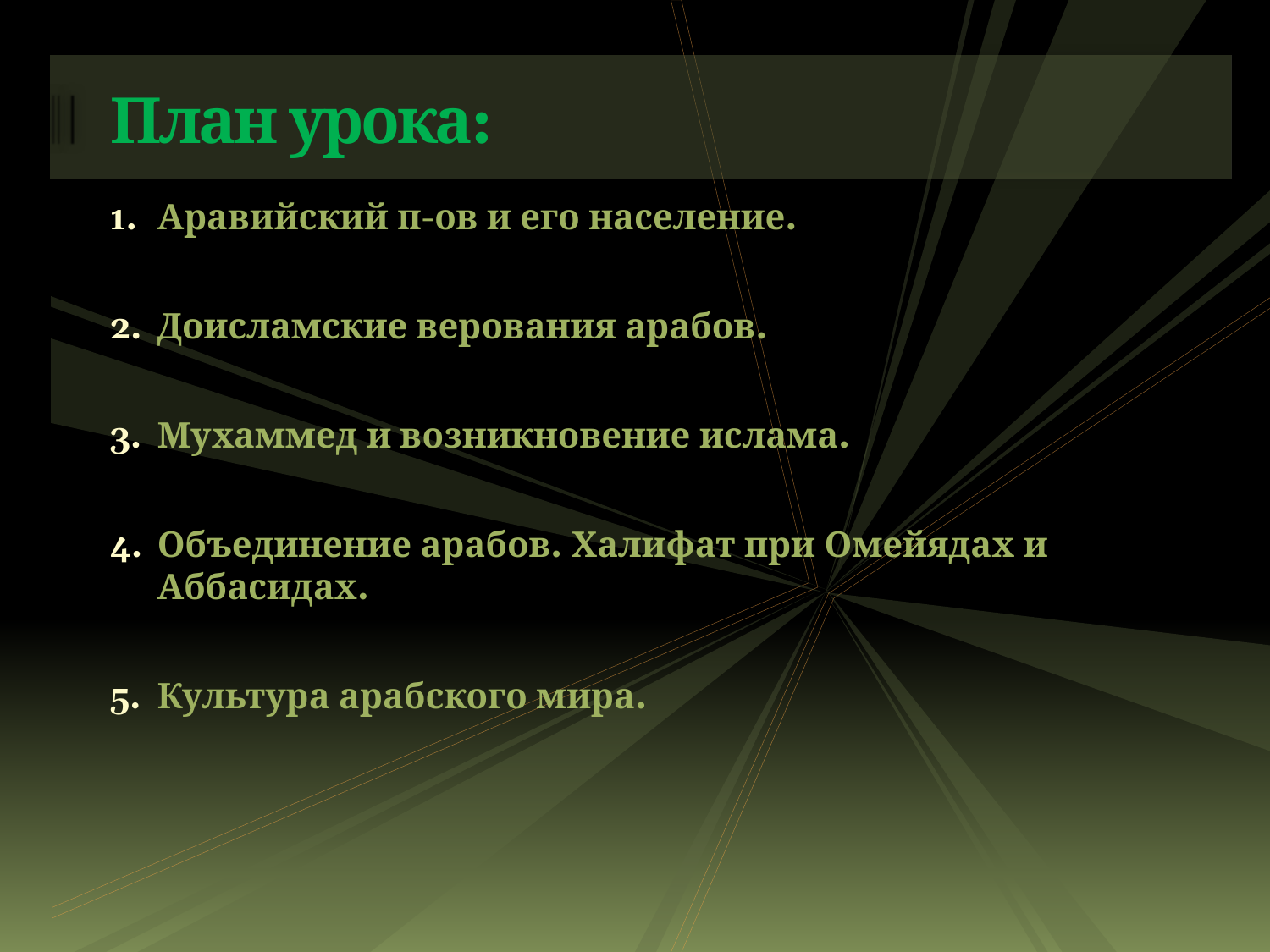

# План урока:
Аравийский п-ов и его население.

Доисламские верования арабов.

Мухаммед и возникновение ислама.

Объединение арабов. Халифат при Омейядах и Аббасидах.

Культура арабского мира.